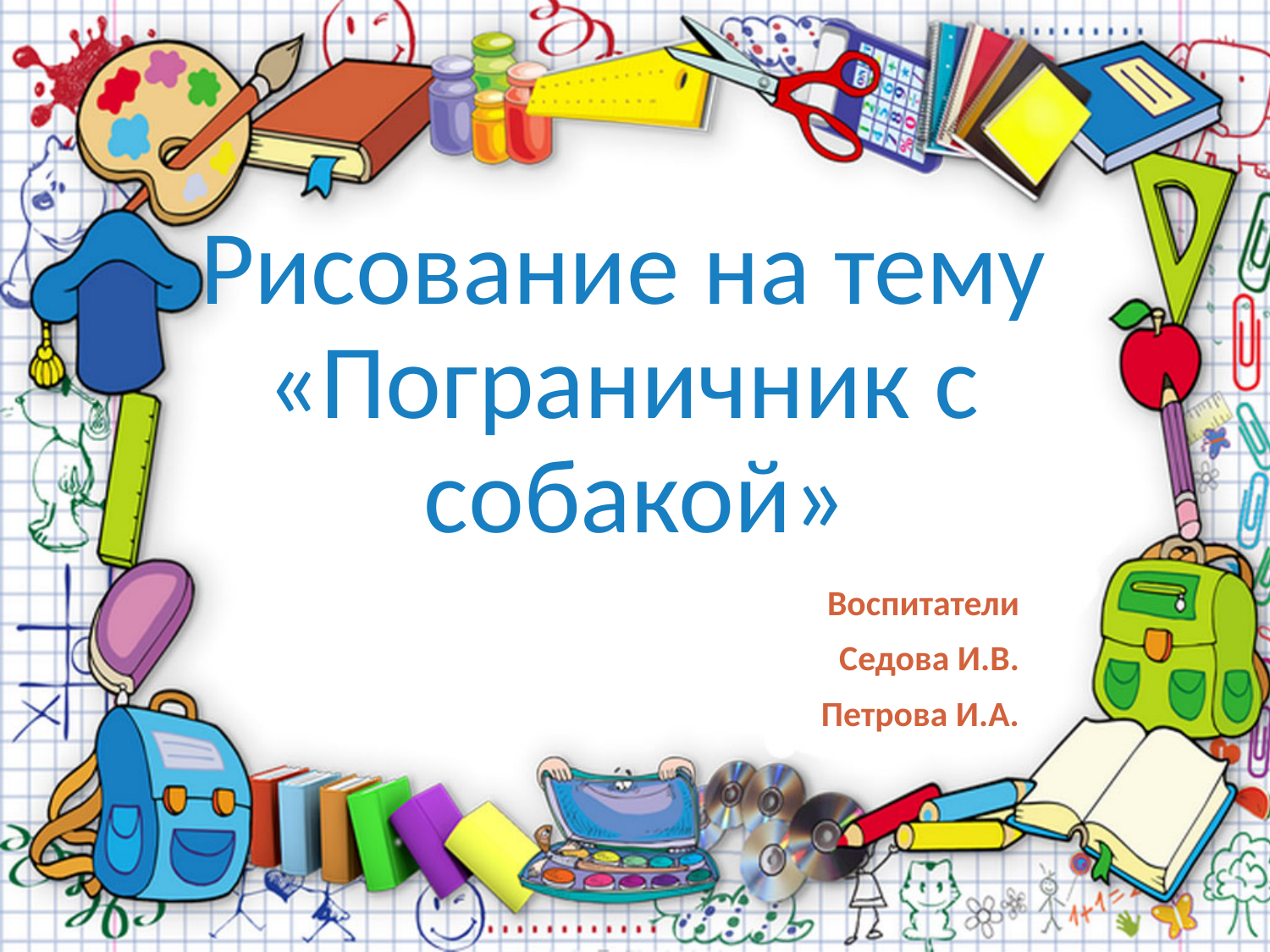

# Рисование на тему «Пограничник с собакой»
Воспитатели
Седова И.В.
Петрова И.А.